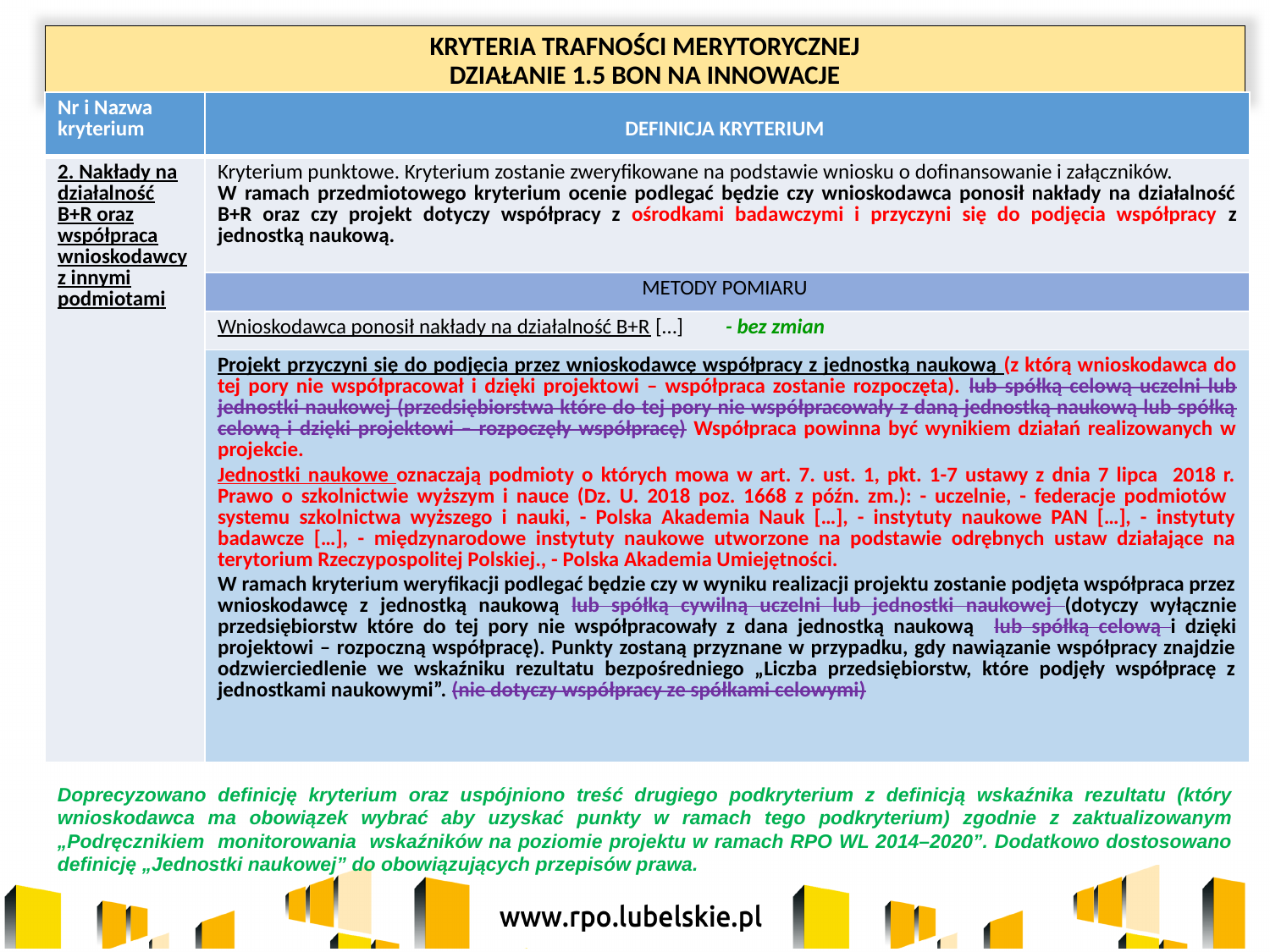

KRYTERIA TRAFNOŚCI MERYTORYCZNEJ
Działanie 1.5 Bon na Innowacje
| Nr i Nazwa kryterium | DEFINICJA KRYTERIUM |
| --- | --- |
| 2. Nakłady na działalność B+R oraz współpraca wnioskodawcy z innymi podmiotami | Kryterium punktowe. Kryterium zostanie zweryfikowane na podstawie wniosku o dofinansowanie i załączników. W ramach przedmiotowego kryterium ocenie podlegać będzie czy wnioskodawca ponosił nakłady na działalność B+R oraz czy projekt dotyczy współpracy z ośrodkami badawczymi i przyczyni się do podjęcia współpracy z jednostką naukową. |
|  | METODY POMIARU |
|  | Wnioskodawca ponosił nakłady na działalność B+R […] - bez zmian |
|  | Projekt przyczyni się do podjęcia przez wnioskodawcę współpracy z jednostką naukową (z którą wnioskodawca do tej pory nie współpracował i dzięki projektowi – współpraca zostanie rozpoczęta). lub spółką celową uczelni lub jednostki naukowej (przedsiębiorstwa które do tej pory nie współpracowały z daną jednostką naukową lub spółką celową i dzięki projektowi – rozpoczęły współpracę) Współpraca powinna być wynikiem działań realizowanych w projekcie. Jednostki naukowe oznaczają podmioty o których mowa w art. 7. ust. 1, pkt. 1-7 ustawy z dnia 7 lipca 2018 r. Prawo o szkolnictwie wyższym i nauce (Dz. U. 2018 poz. 1668 z późn. zm.): - uczelnie, - federacje podmiotów systemu szkolnictwa wyższego i nauki, - Polska Akademia Nauk […], - instytuty naukowe PAN […], - instytuty badawcze […], - międzynarodowe instytuty naukowe utworzone na podstawie odrębnych ustaw działające na terytorium Rzeczypospolitej Polskiej., - Polska Akademia Umiejętności. W ramach kryterium weryfikacji podlegać będzie czy w wyniku realizacji projektu zostanie podjęta współpraca przez wnioskodawcę z jednostką naukową lub spółką cywilną uczelni lub jednostki naukowej (dotyczy wyłącznie przedsiębiorstw które do tej pory nie współpracowały z dana jednostką naukową lub spółką celową i dzięki projektowi – rozpoczną współpracę). Punkty zostaną przyznane w przypadku, gdy nawiązanie współpracy znajdzie odzwierciedlenie we wskaźniku rezultatu bezpośredniego „Liczba przedsiębiorstw, które podjęły współpracę z jednostkami naukowymi”. (nie dotyczy współpracy ze spółkami celowymi) |
Doprecyzowano definicję kryterium oraz uspójniono treść drugiego podkryterium z definicją wskaźnika rezultatu (który wnioskodawca ma obowiązek wybrać aby uzyskać punkty w ramach tego podkryterium) zgodnie z zaktualizowanym „Podręcznikiem  monitorowania  wskaźników na poziomie projektu w ramach RPO WL 2014–2020”. Dodatkowo dostosowano definicję „Jednostki naukowej” do obowiązujących przepisów prawa.